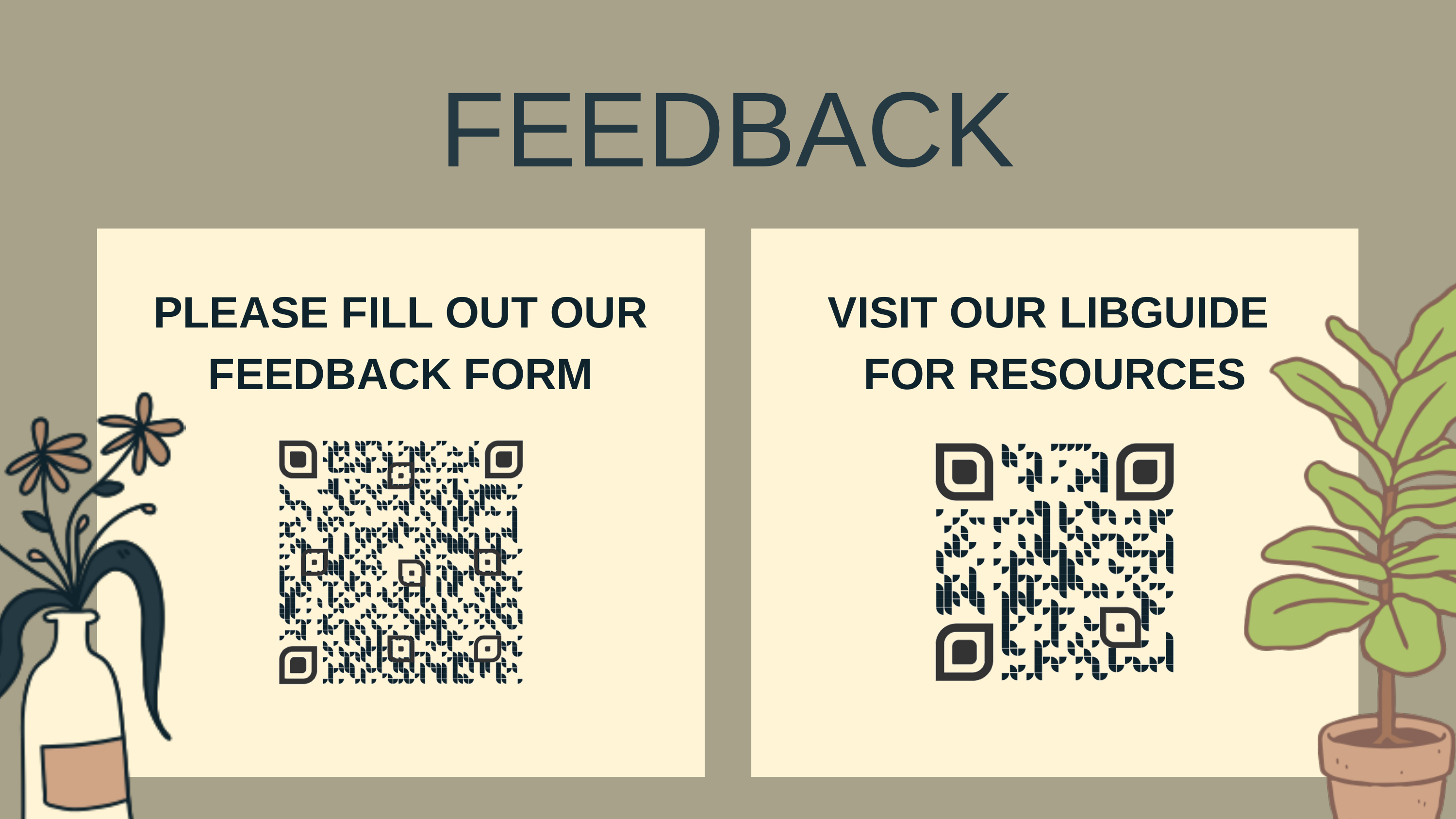

FEEDBACK

PLEASE FILL OUT OUR FEEDBACK FORM
VISIT OUR LIBGUIDE
FOR RESOURCES